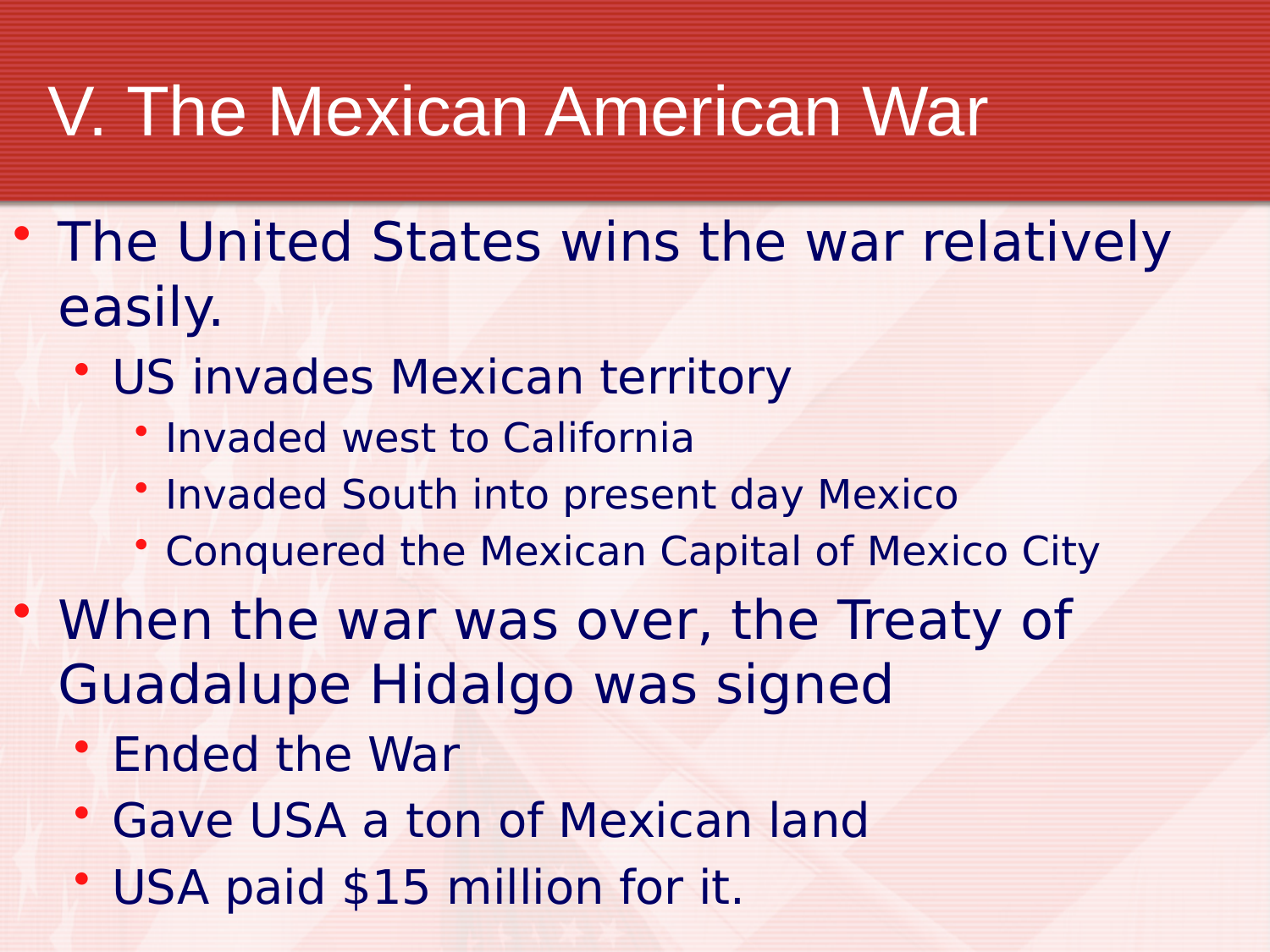

# V. The Mexican American War
The United States wins the war relatively easily.
US invades Mexican territory
Invaded west to California
Invaded South into present day Mexico
Conquered the Mexican Capital of Mexico City
When the war was over, the Treaty of Guadalupe Hidalgo was signed
Ended the War
Gave USA a ton of Mexican land
USA paid $15 million for it.